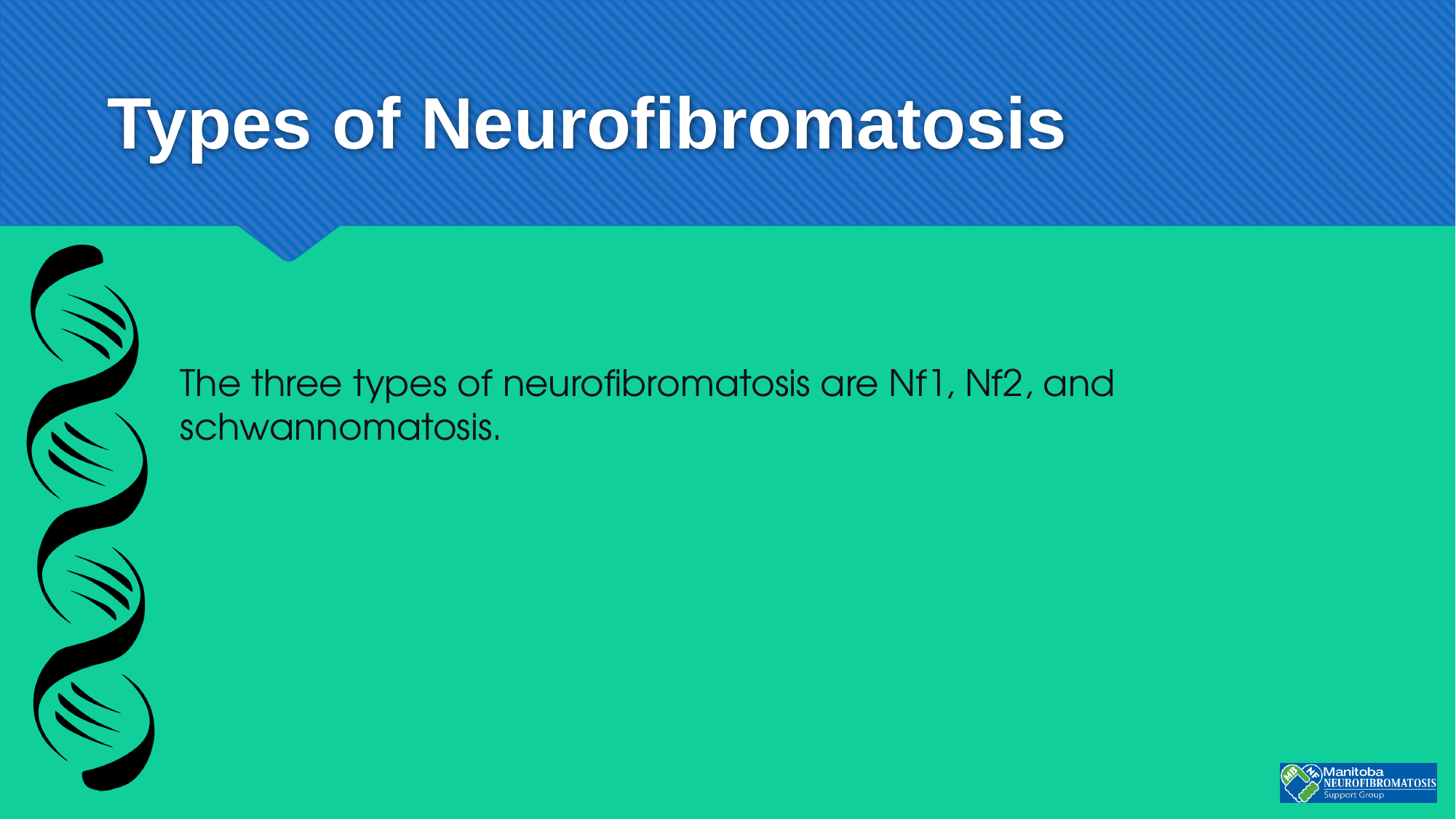

# Types of Neurofibromatosis
The three types of neurofibromatosis are Nf1, Nf2, and schwannomatosis.